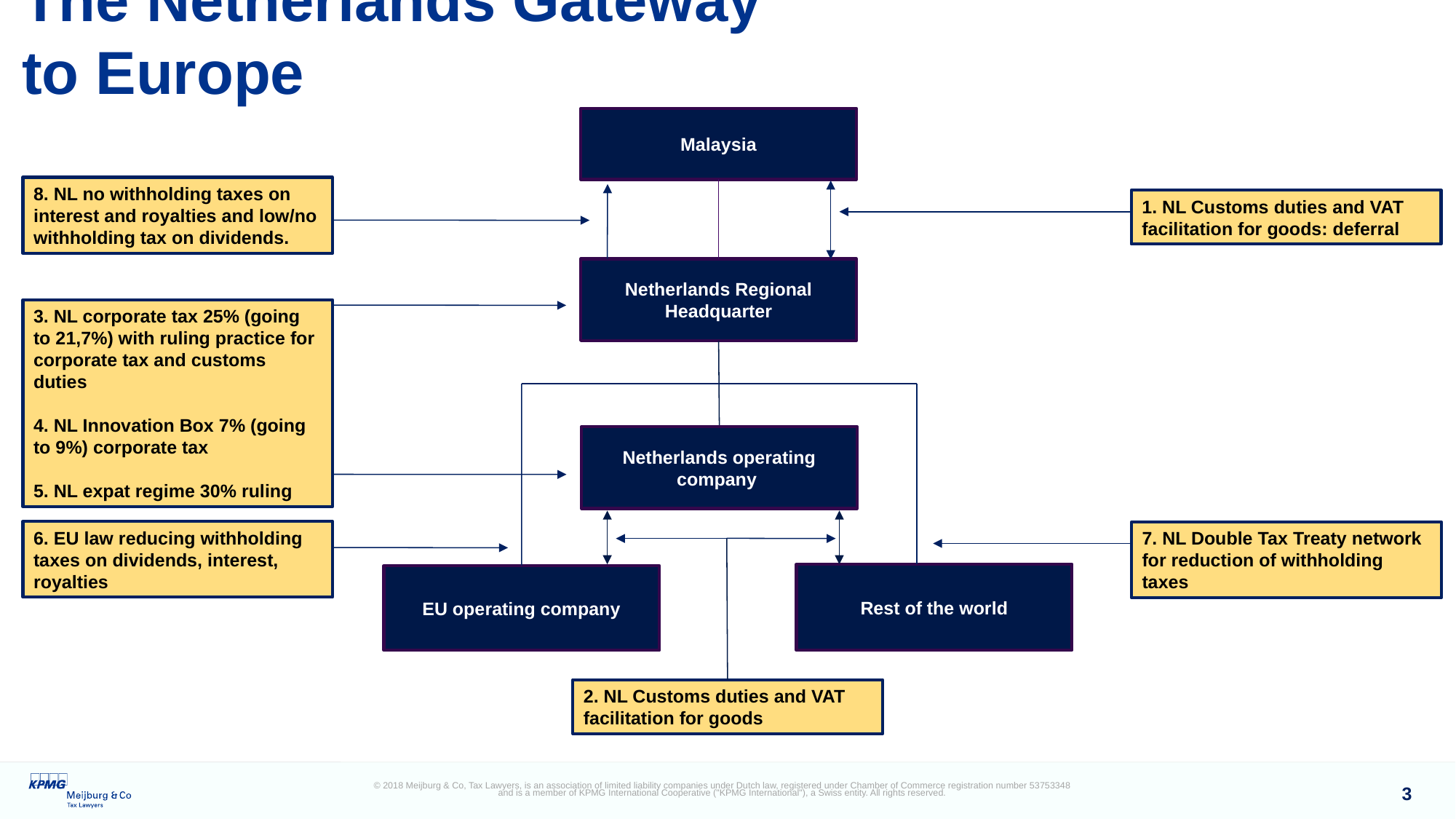

# The Netherlands Gateway to Europe
Malaysia
8. NL no withholding taxes on interest and royalties and low/no withholding tax on dividends.
1. NL Customs duties and VAT facilitation for goods: deferral

Netherlands Regional Headquarter

3. NL corporate tax 25% (going to 21,7%) with ruling practice for corporate tax and customs duties

4. NL Innovation Box 7% (going to 9%) corporate tax

5. NL expat regime 30% ruling

Netherlands operating company

6. EU law reducing withholding taxes on dividends, interest, royalties
7. NL Double Tax Treaty network for reduction of withholding taxes
Rest of the world
EU operating company
2. NL Customs duties and VAT facilitation for goods